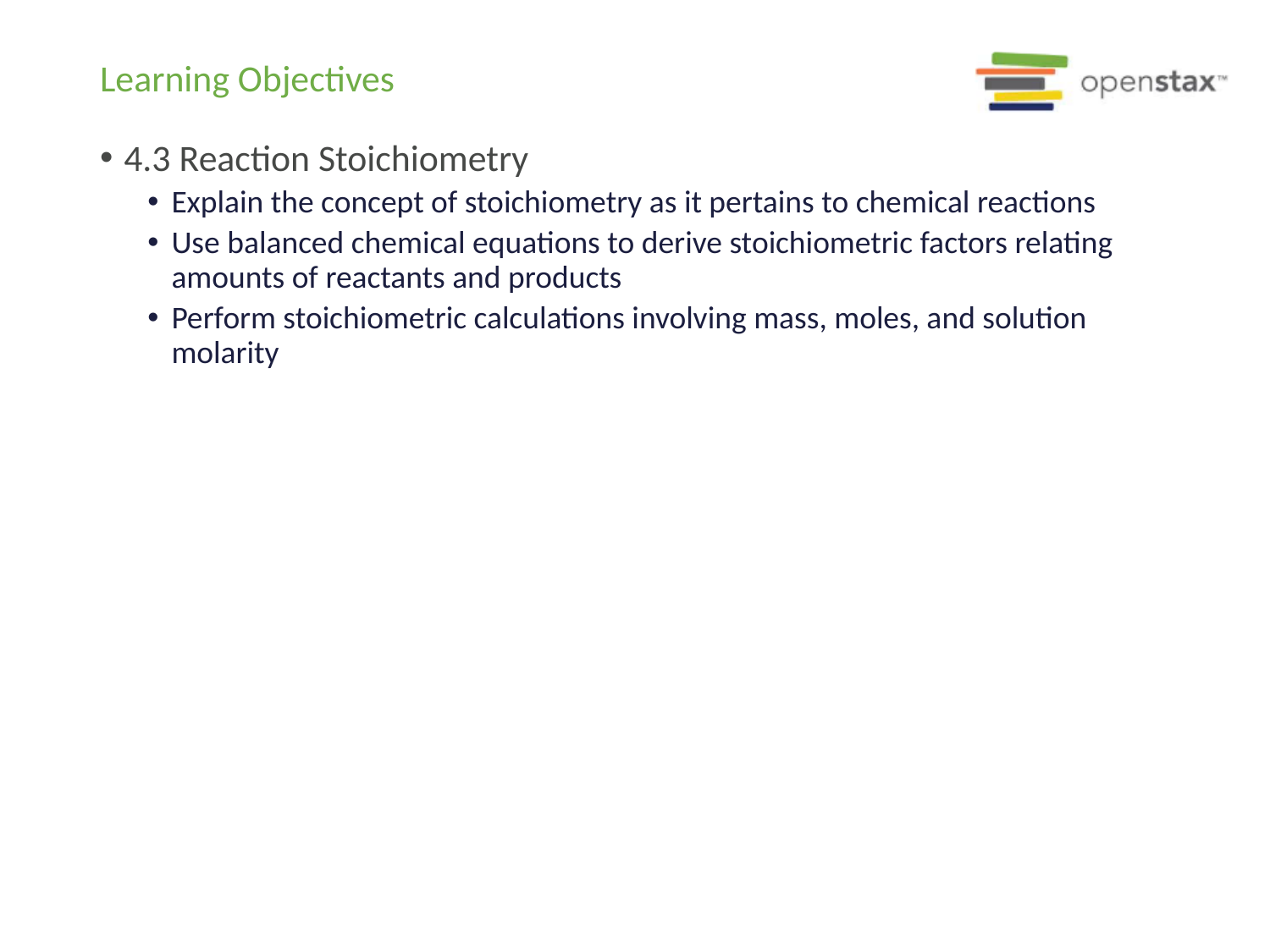

# Learning Objectives
4.3 Reaction Stoichiometry
Explain the concept of stoichiometry as it pertains to chemical reactions
Use balanced chemical equations to derive stoichiometric factors relating amounts of reactants and products
Perform stoichiometric calculations involving mass, moles, and solution molarity